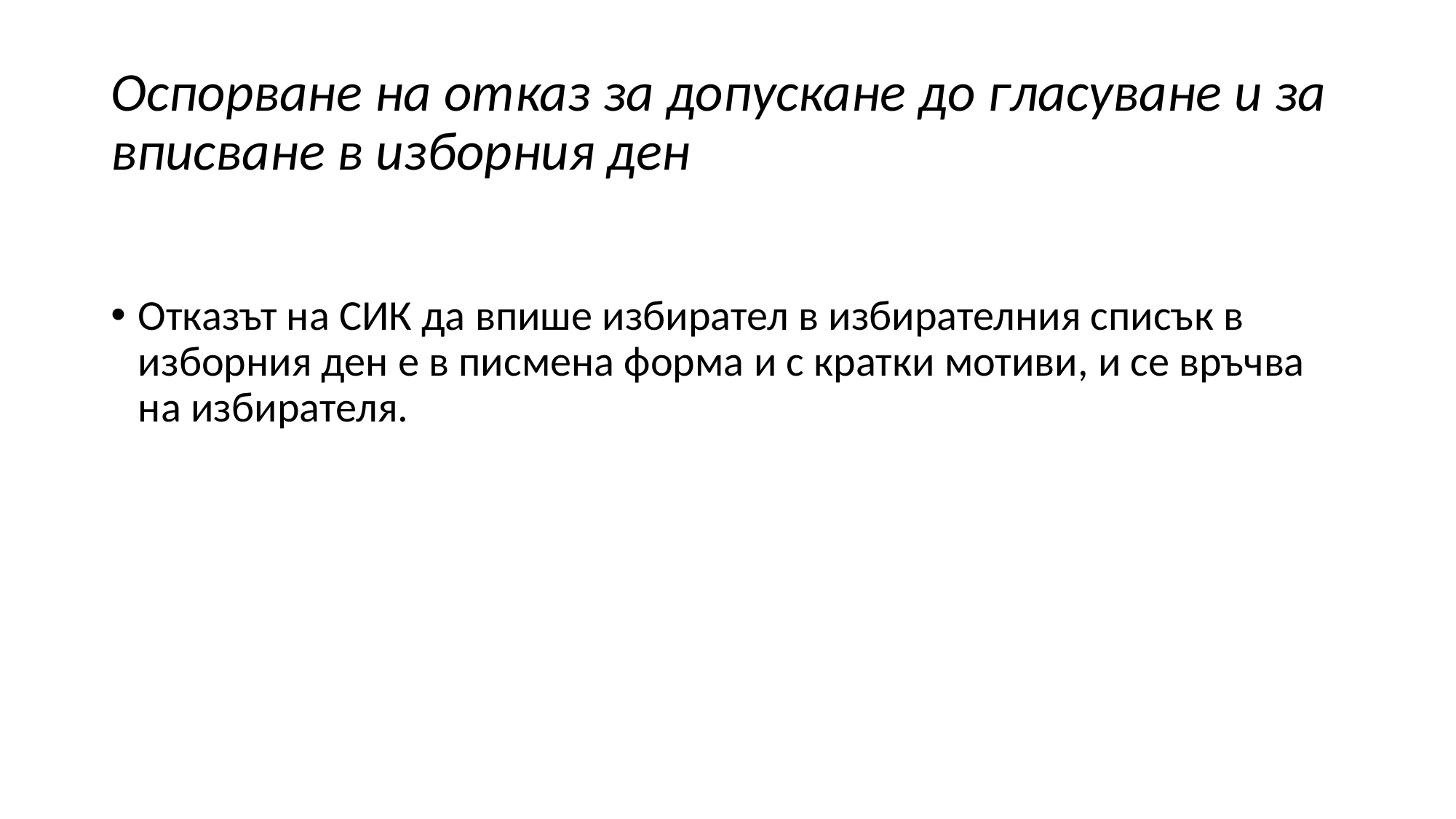

# Оспорване на отказ за допускане до гласуване и за вписване в изборния ден
Отказът на СИК да впише избирател в избирателния списък в изборния ден е в писмена форма и с кратки мотиви, и се връчва на избирателя.